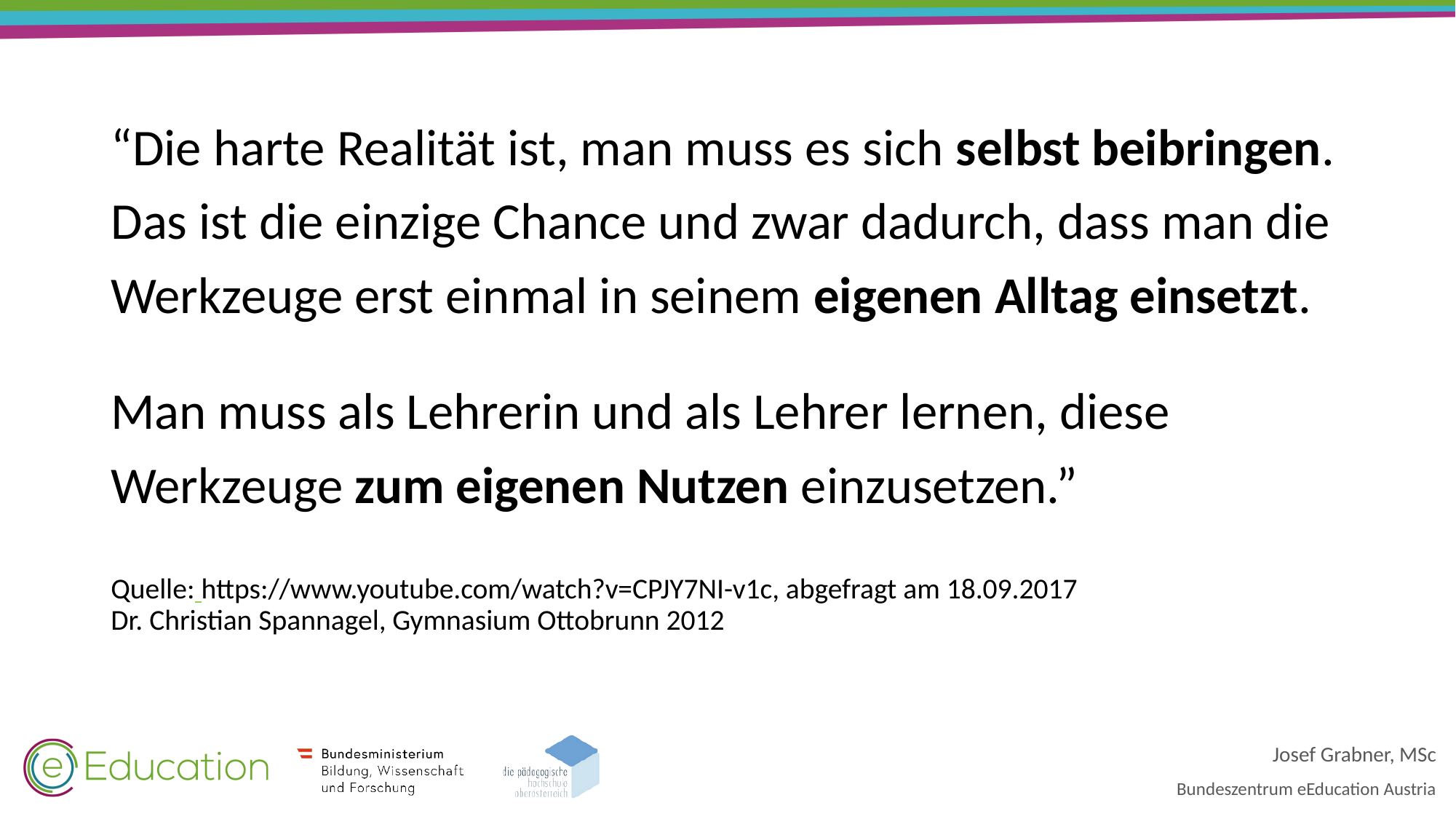

“Die harte Realität ist, man muss es sich selbst beibringen.
Das ist die einzige Chance und zwar dadurch, dass man die Werkzeuge erst einmal in seinem eigenen Alltag einsetzt.
Man muss als Lehrerin und als Lehrer lernen, diese Werkzeuge zum eigenen Nutzen einzusetzen.”
Quelle: https://www.youtube.com/watch?v=CPJY7NI-v1c, abgefragt am 18.09.2017
Dr. Christian Spannagel, Gymnasium Ottobrunn 2012